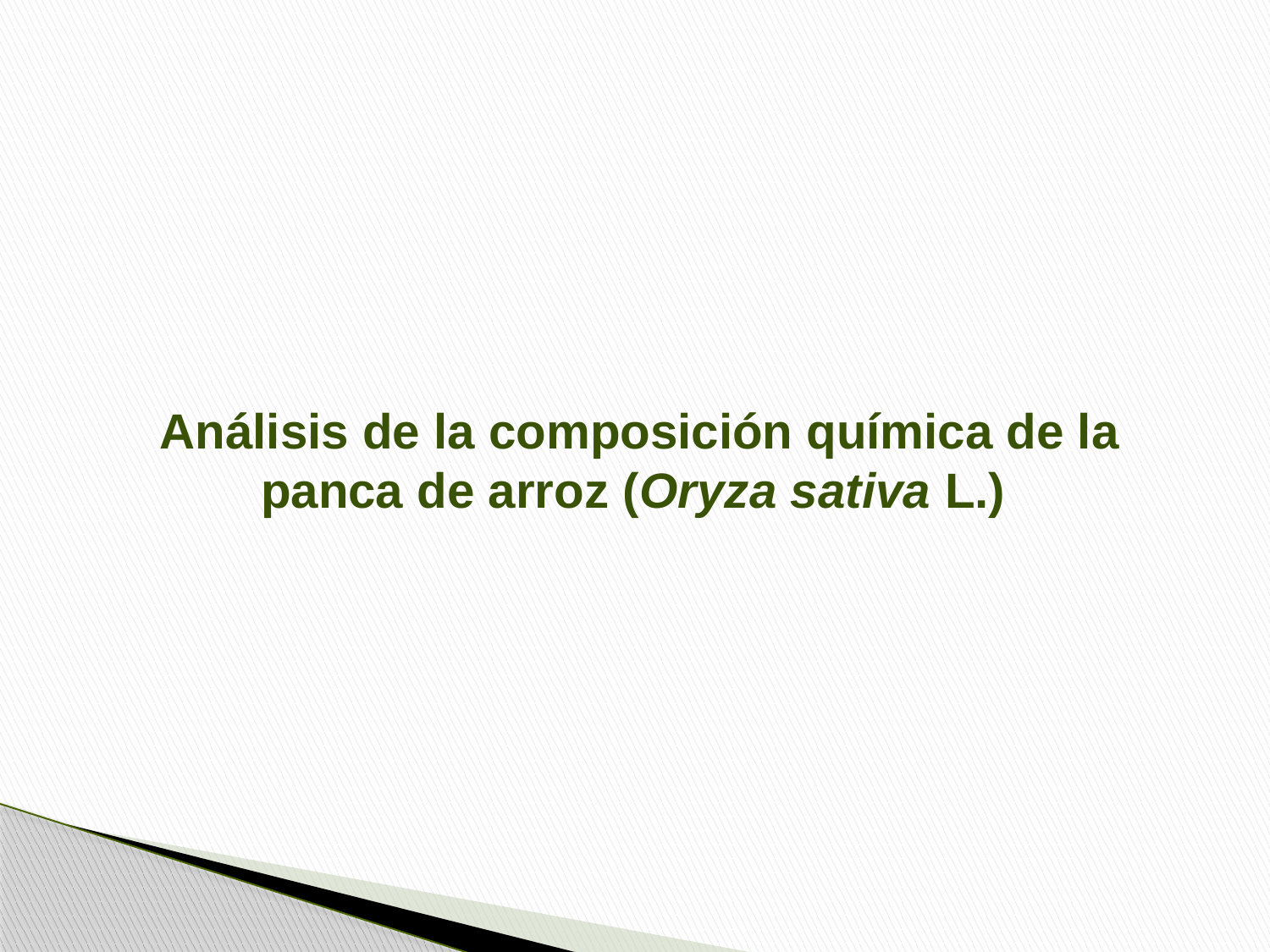

Análisis de la composición química de la panca de arroz (Oryza sativa L.)